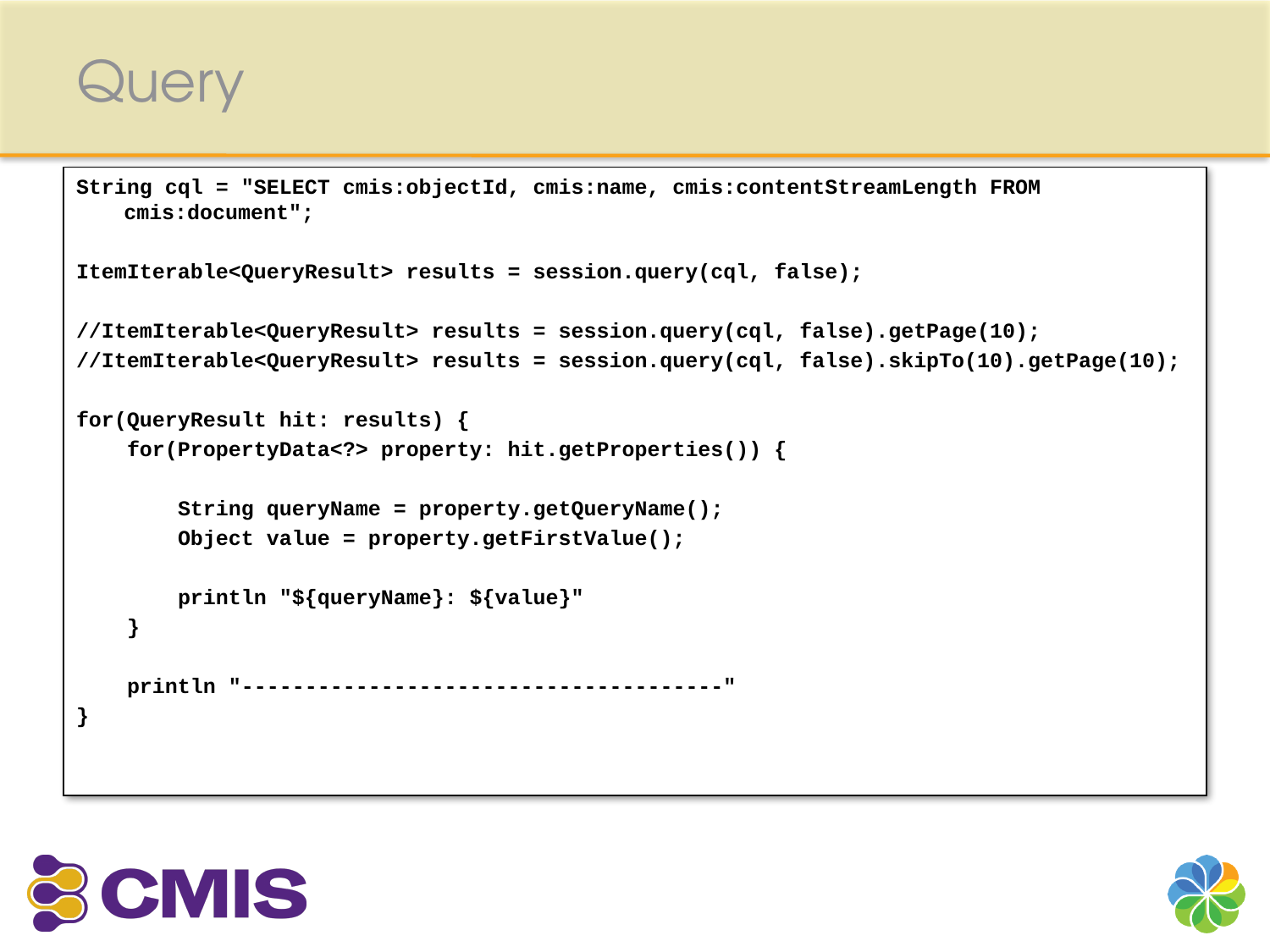

# Query
String cql = "SELECT cmis:objectId, cmis:name, cmis:contentStreamLength FROM cmis:document";

ItemIterable<QueryResult> results = session.query(cql, false);

//ItemIterable<QueryResult> results = session.query(cql, false).getPage(10);
//ItemIterable<QueryResult> results = session.query(cql, false).skipTo(10).getPage(10);

for(QueryResult hit: results) {
    for(PropertyData<?> property: hit.getProperties()) {

        String queryName = property.getQueryName();
        Object value = property.getFirstValue();

        println "${queryName}: ${value}"
    }

    println "--------------------------------------"
}